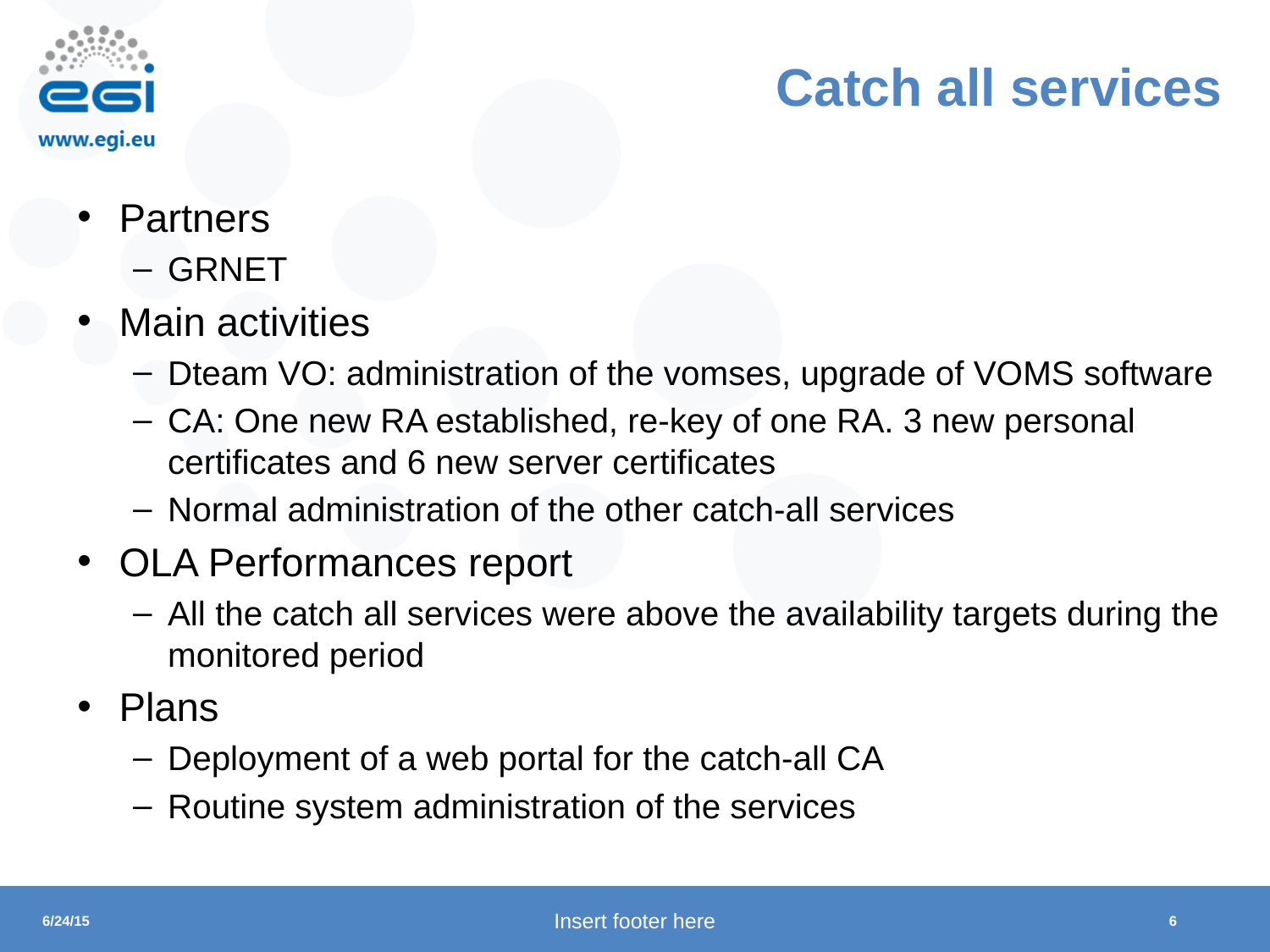

# Catch all services
Partners
GRNET
Main activities
Dteam VO: administration of the vomses, upgrade of VOMS software
CA: One new RA established, re-key of one RA. 3 new personal certificates and 6 new server certificates
Normal administration of the other catch-all services
OLA Performances report
All the catch all services were above the availability targets during the monitored period
Plans
Deployment of a web portal for the catch-all CA
Routine system administration of the services

Insert footer here